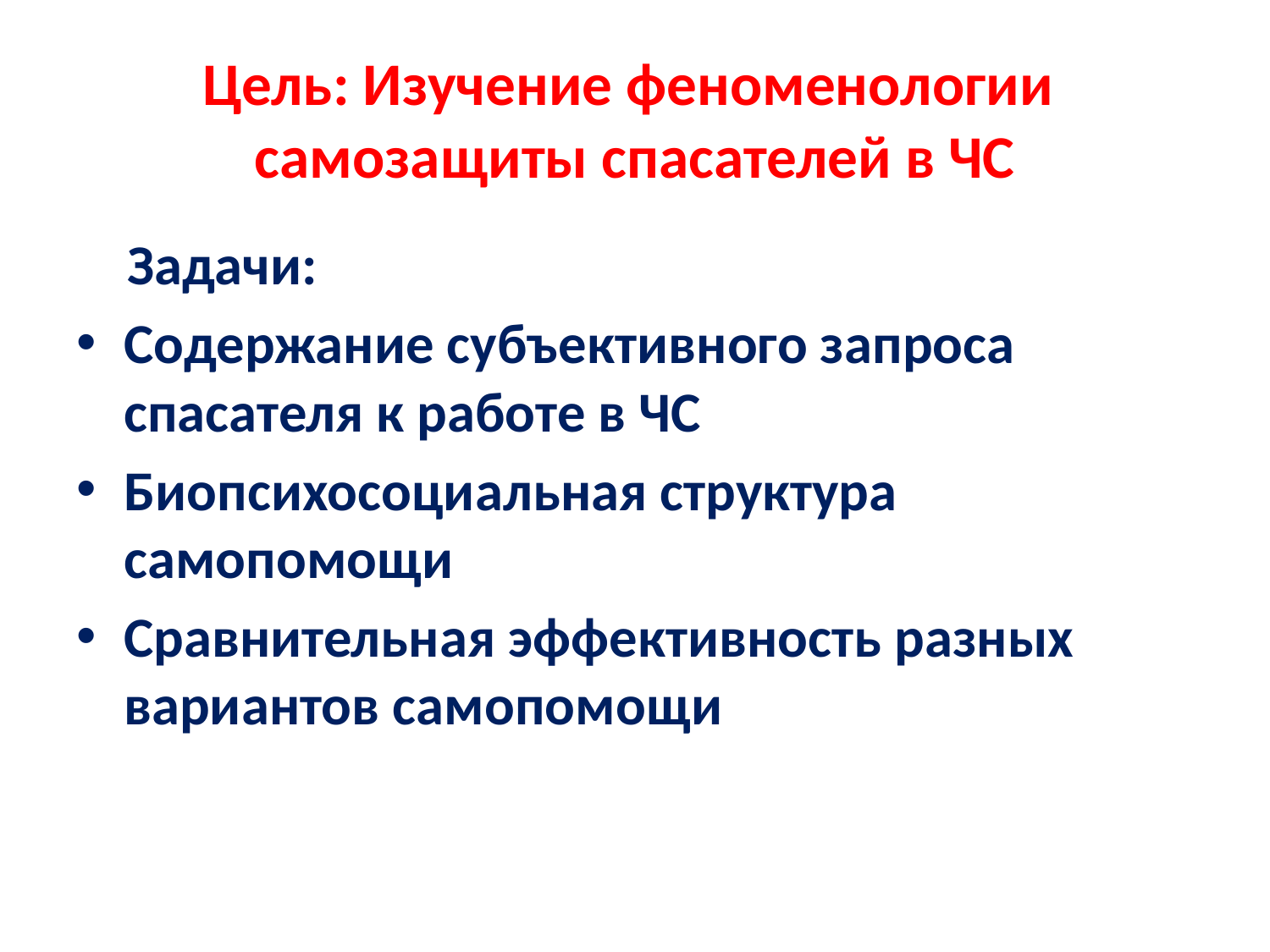

# Цель: Изучение феноменологии  самозащиты спасателей в ЧС
    Задачи:
Содержание субъективного запроса спасателя к работе в ЧС
Биопсихосоциальная структура самопомощи
Сравнительная эффективность разных вариантов самопомощи